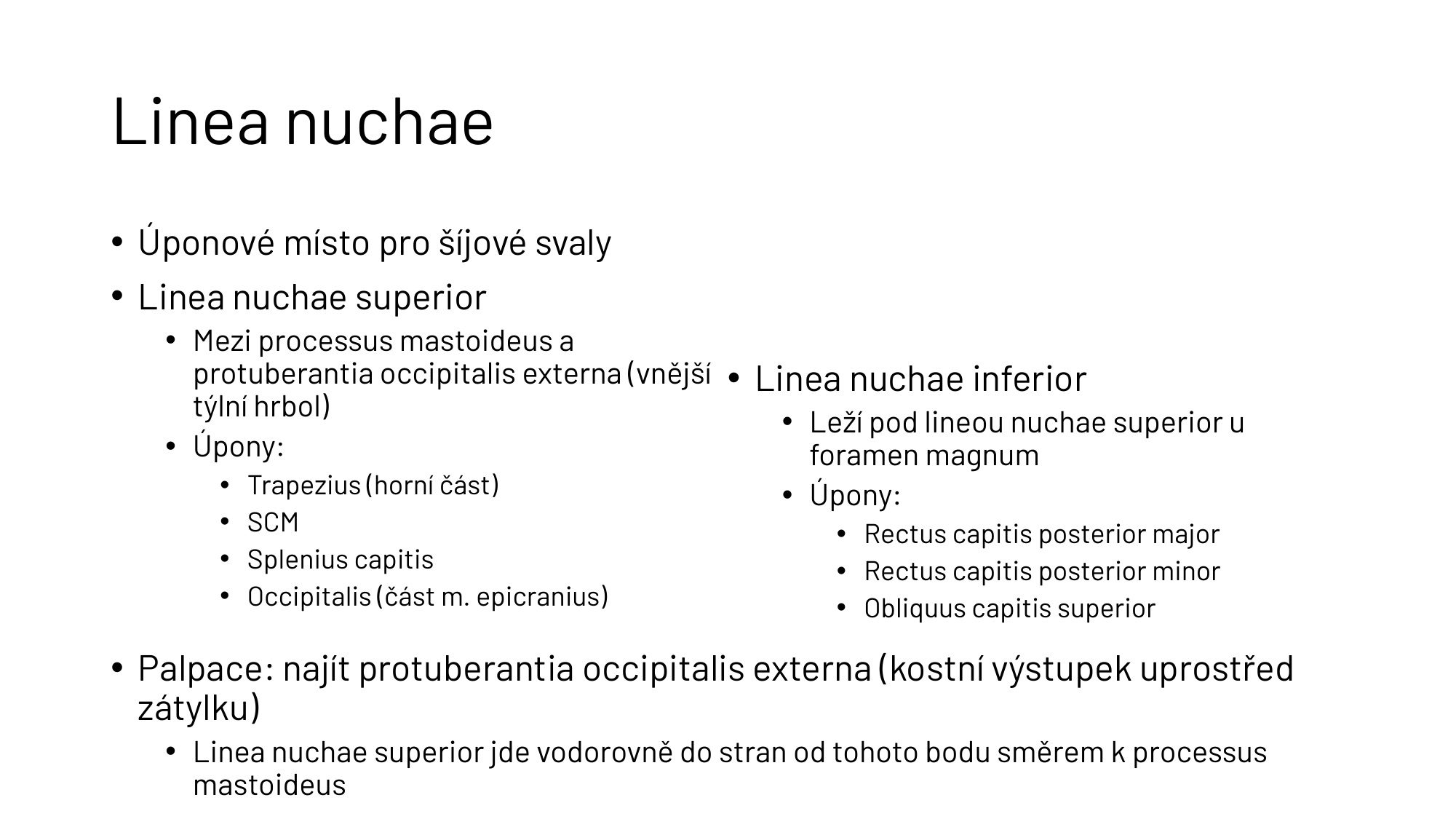

# Linea nuchae
Úponové místo pro šíjové svaly
Linea nuchae superior
Mezi processus mastoideus a protuberantia occipitalis externa (vnější týlní hrbol)
Úpony:
Trapezius (horní část)
SCM
Splenius capitis
Occipitalis (část m. epicranius)

Linea nuchae inferior
Leží pod lineou nuchae superior u foramen magnum
Úpony:
Rectus capitis posterior major
Rectus capitis posterior minor
Obliquus capitis superior
Palpace: najít protuberantia occipitalis externa (kostní výstupek uprostřed zátylku)
Linea nuchae superior jde vodorovně do stran od tohoto bodu směrem k processus mastoideus